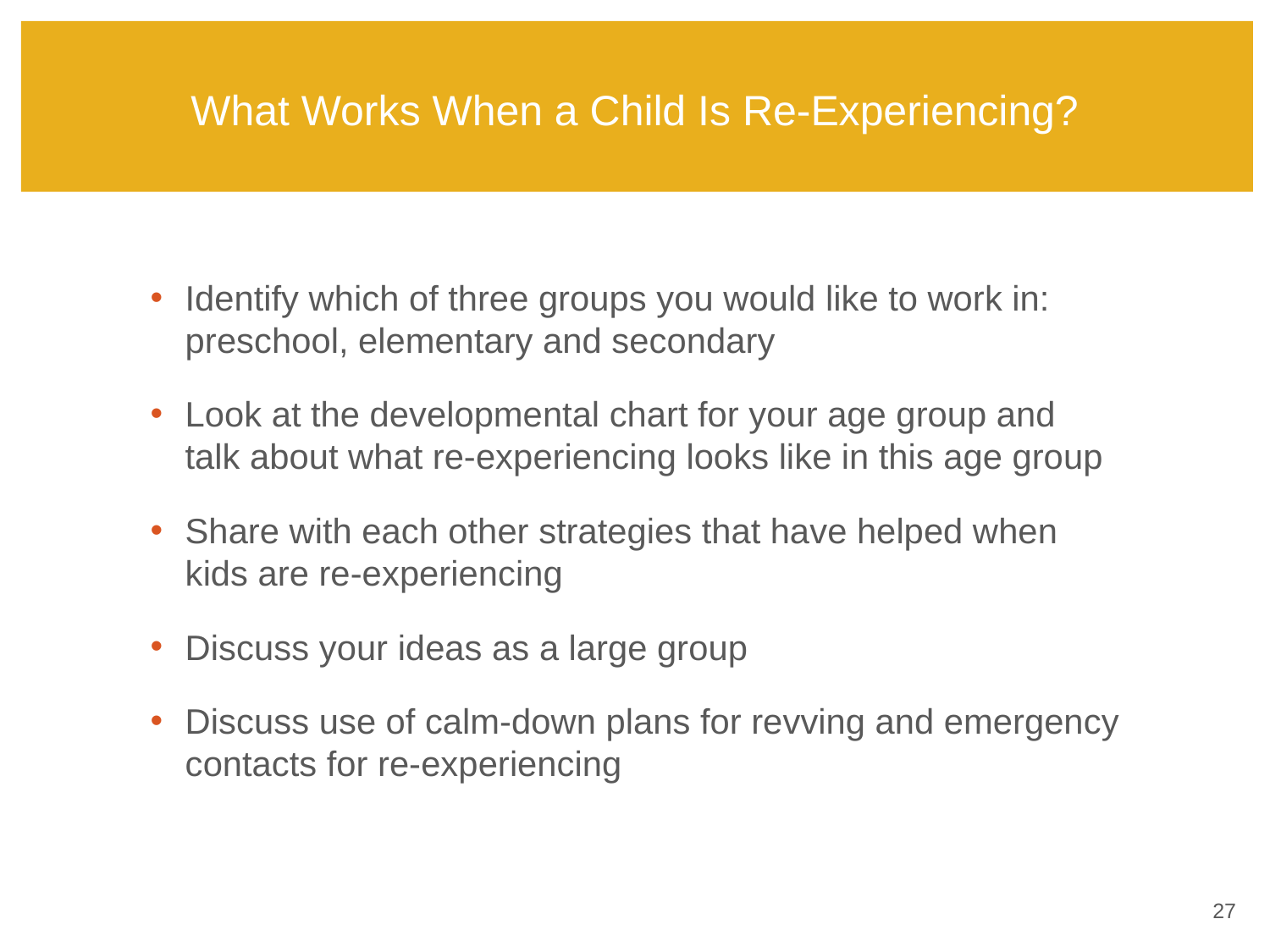

# What Works When a Child Is Re-Experiencing?
Identify which of three groups you would like to work in: preschool, elementary and secondary
Look at the developmental chart for your age group and talk about what re-experiencing looks like in this age group
Share with each other strategies that have helped when kids are re-experiencing
Discuss your ideas as a large group
Discuss use of calm-down plans for revving and emergency contacts for re-experiencing